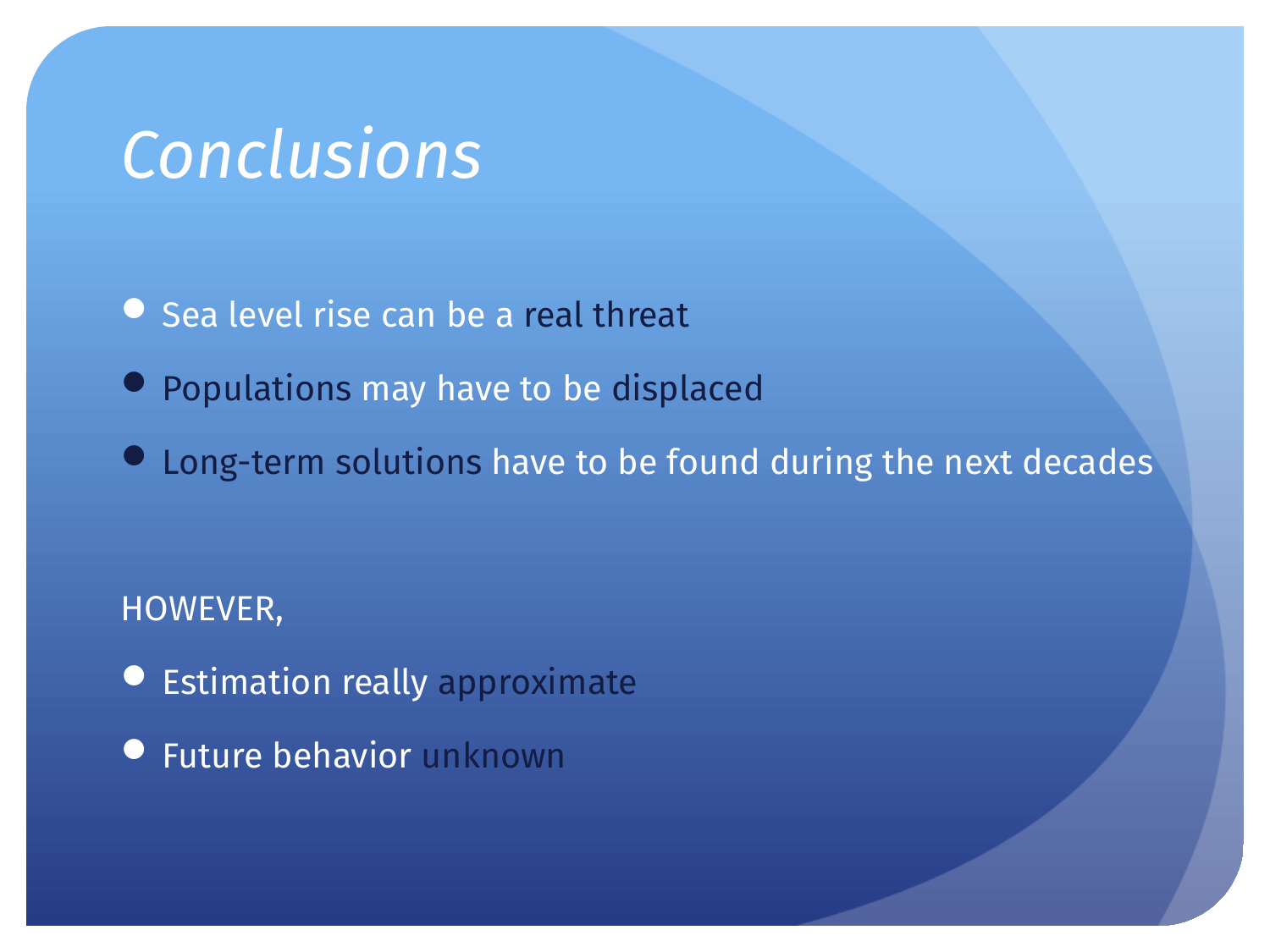

# Conclusions
Sea level rise can be a real threat
Populations may have to be displaced
Long-term solutions have to be found during the next decades

HOWEVER,
Estimation really approximate
Future behavior unknown